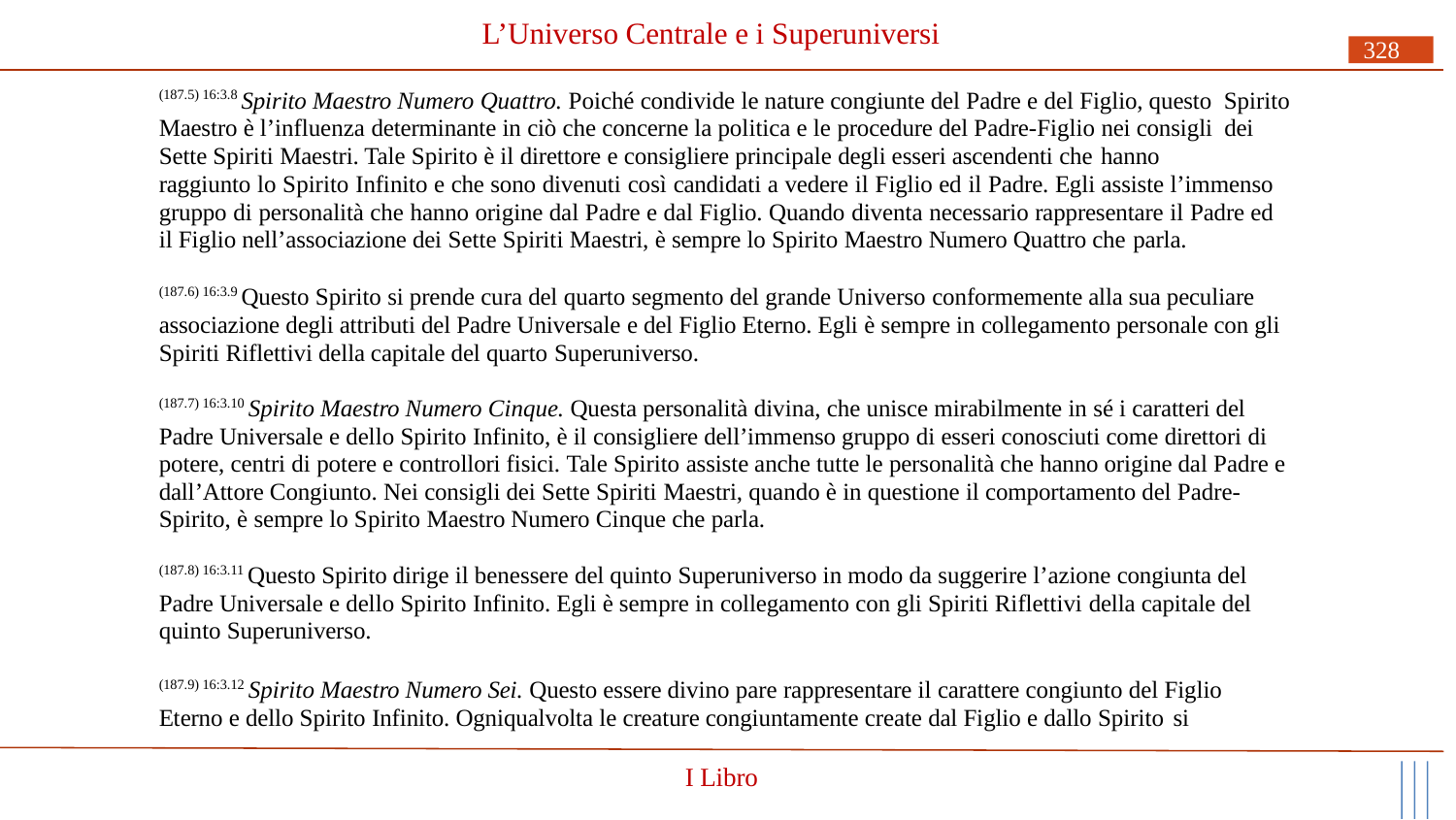

# L’Universo Centrale e i Superuniversi
328

(187.5) 16:3.8 Spirito Maestro Numero Quattro. Poiché condivide le nature congiunte del Padre e del Figlio, questo  Spirito Maestro è l’influenza determinante in ciò che concerne la politica e le procedure del Padre-Figlio nei consigli  dei Sette Spiriti Maestri. Tale Spirito è il direttore e consigliere principale degli esseri ascendenti che hanno
raggiunto lo Spirito Infinito e che sono divenuti così candidati a vedere il Figlio ed il Padre. Egli assiste l’immenso  gruppo di personalità che hanno origine dal Padre e dal Figlio. Quando diventa necessario rappresentare il Padre ed  il Figlio nell’associazione dei Sette Spiriti Maestri, è sempre lo Spirito Maestro Numero Quattro che parla.

(187.6) 16:3.9 Questo Spirito si prende cura del quarto segmento del grande Universo conformemente alla sua peculiare  associazione degli attributi del Padre Universale e del Figlio Eterno. Egli è sempre in collegamento personale con gli  Spiriti Riflettivi della capitale del quarto Superuniverso.

(187.7) 16:3.10 Spirito Maestro Numero Cinque. Questa personalità divina, che unisce mirabilmente in sé i caratteri del  Padre Universale e dello Spirito Infinito, è il consigliere dell’immenso gruppo di esseri conosciuti come direttori di  potere, centri di potere e controllori fisici. Tale Spirito assiste anche tutte le personalità che hanno origine dal Padre e  dall’Attore Congiunto. Nei consigli dei Sette Spiriti Maestri, quando è in questione il comportamento del Padre-  Spirito, è sempre lo Spirito Maestro Numero Cinque che parla.

(187.8) 16:3.11 Questo Spirito dirige il benessere del quinto Superuniverso in modo da suggerire l’azione congiunta del  Padre Universale e dello Spirito Infinito. Egli è sempre in collegamento con gli Spiriti Riflettivi della capitale del  quinto Superuniverso.

(187.9) 16:3.12 Spirito Maestro Numero Sei. Questo essere divino pare rappresentare il carattere congiunto del Figlio  Eterno e dello Spirito Infinito. Ogniqualvolta le creature congiuntamente create dal Figlio e dallo Spirito si

I Libro